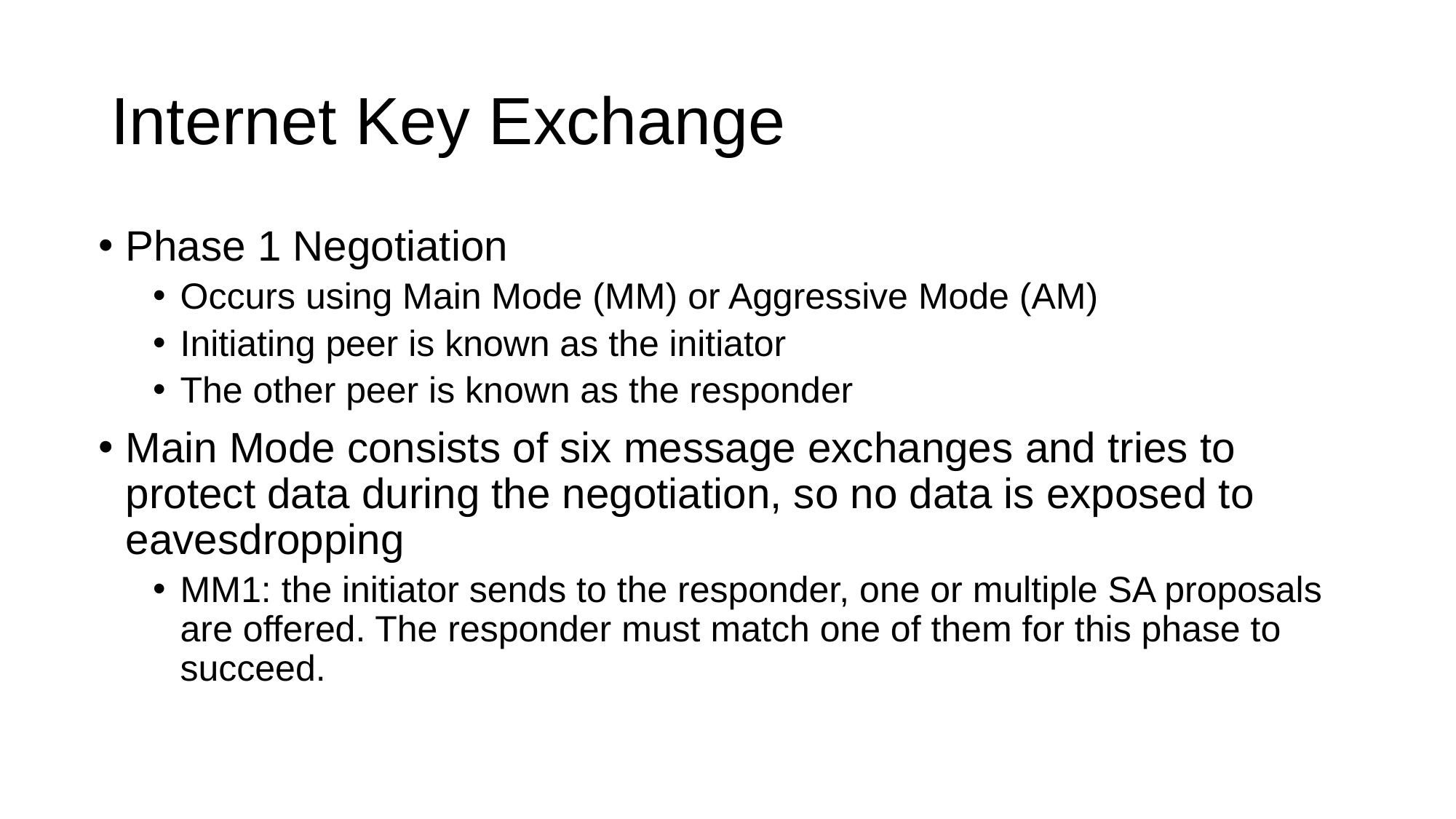

# Internet Key Exchange
Phase 1 Negotiation
Occurs using Main Mode (MM) or Aggressive Mode (AM)
Initiating peer is known as the initiator
The other peer is known as the responder
Main Mode consists of six message exchanges and tries to protect data during the negotiation, so no data is exposed to eavesdropping
MM1: the initiator sends to the responder, one or multiple SA proposals are offered. The responder must match one of them for this phase to succeed.